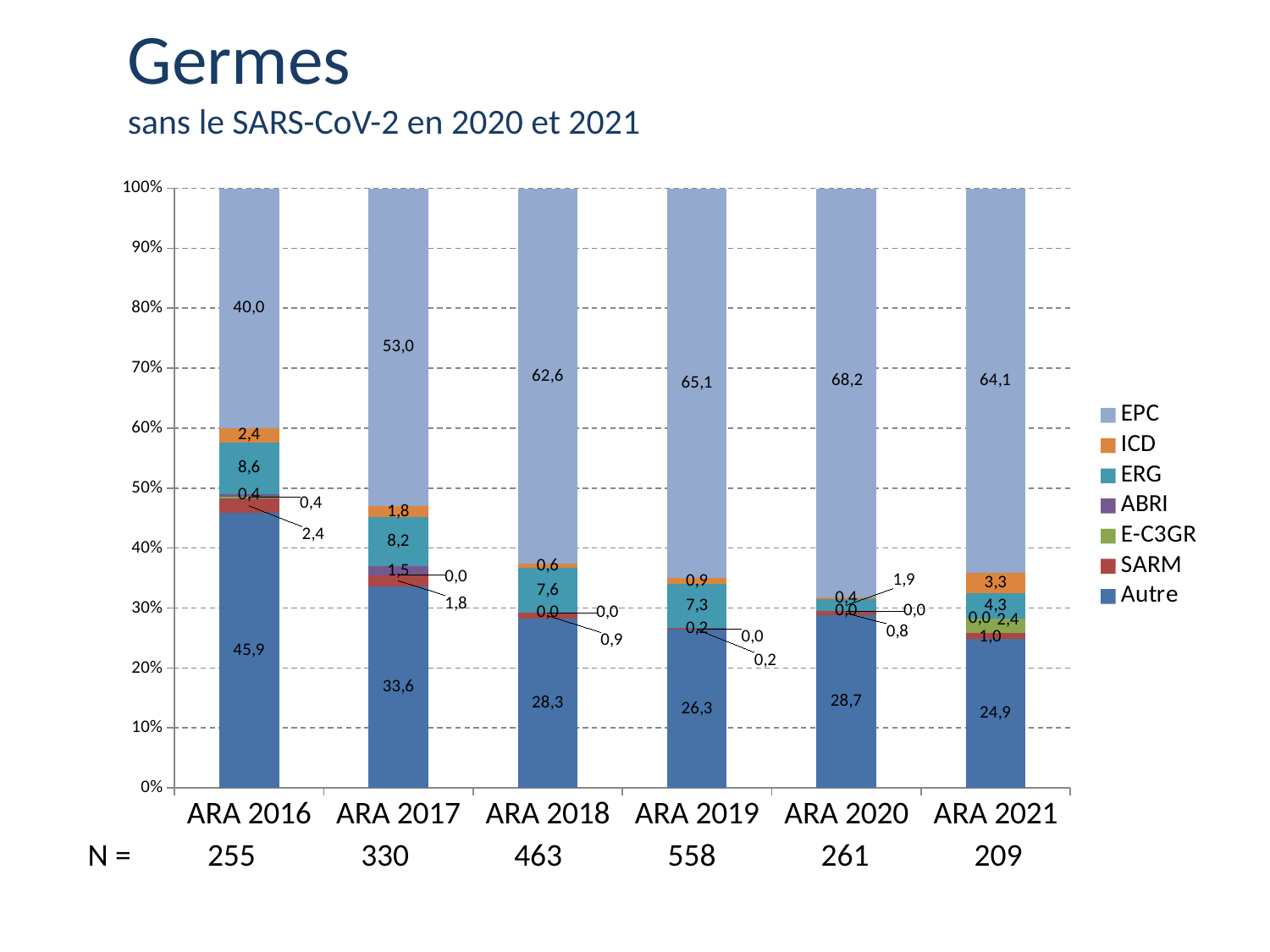

# Germes sans le SARS-CoV-2 en 2020 et 2021

### Chart

| Category | Autre | SARM | E-C3GR | ABRI | ERG | ICD | EPC |
|---|---|---|---|---|---|---|---|
| ARA 2016 | 117.0 | 6.0 | 1.0 | 1.0 | 22.0 | 6.0 | 102.0 |
| ARA 2017 | 111.0 | 6.0 | 0.0 | 5.0 | 27.0 | 6.0 | 175.0 |
| ARA 2018 | 131.0 | 4.0 | 0.0 | 0.0 | 35.0 | 3.0 | 290.0 |
| ARA 2019 | 147.0 | 1.0 | 0.0 | 1.0 | 41.0 | 5.0 | 363.0 |
| ARA 2020 | 75.0 | 2.0 | 0.0 | 0.0 | 5.0 | 1.0 | 178.0 |
| ARA 2021 | 52.0 | 2.0 | 5.0 | 0.0 | 9.0 | 7.0 | 134.0 |
| N = | 255 | 330 | 463 | 558 | 261 | 209 |
| --- | --- | --- | --- | --- | --- | --- |